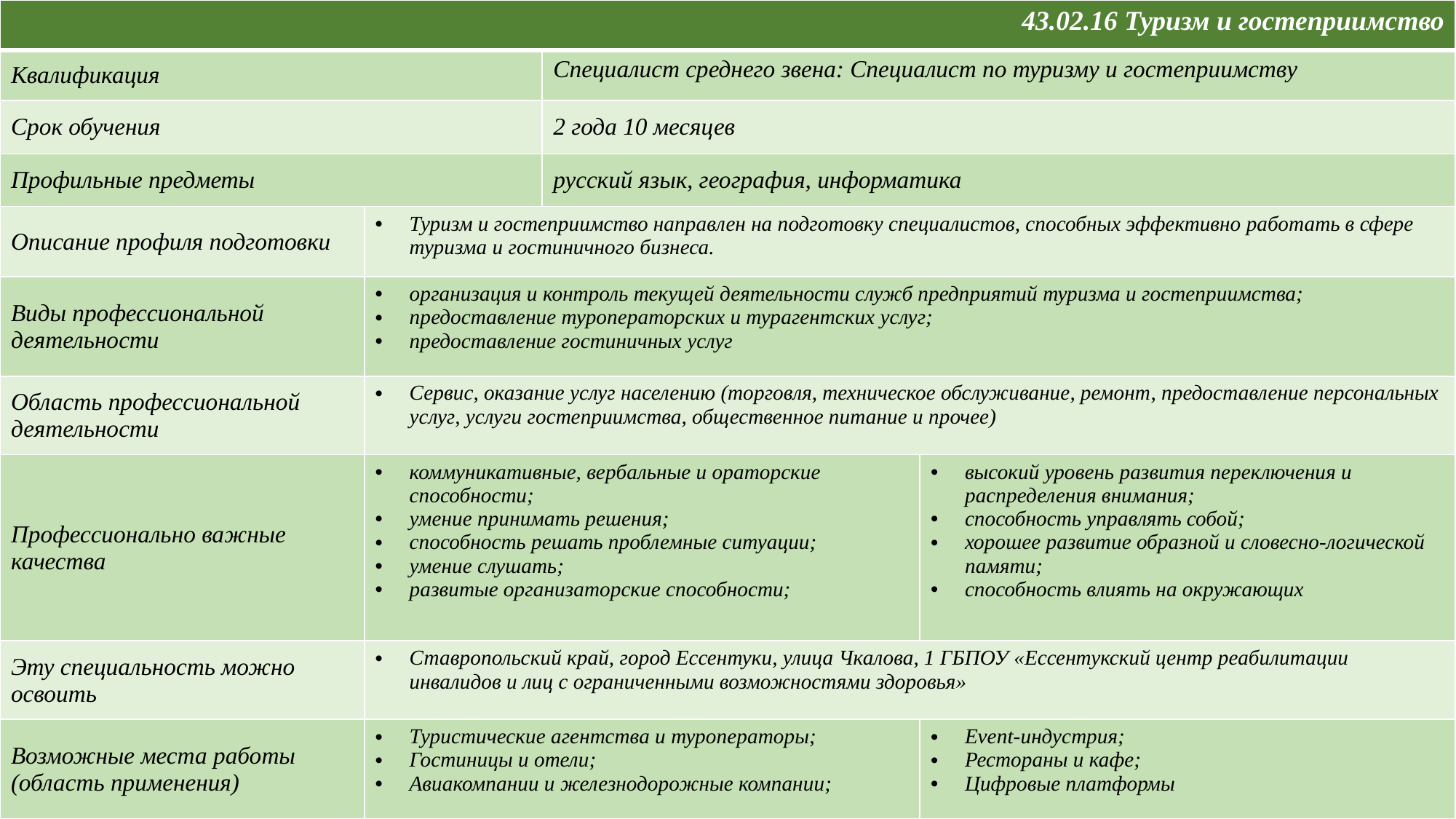

| 43.02.16 Туризм и гостеприимство |  |  |  |
| --- | --- | --- | --- |
| Квалификация |  | Специалист среднего звена: Специалист по туризму и гостеприимству |  |
| Срок обучения |  | 2 года 10 месяцев |  |
| Профильные предметы |  | русский язык, география, информатика |  |
| Описание профиля подготовки | Туризм и гостеприимство направлен на подготовку специалистов, способных эффективно работать в сфере туризма и гостиничного бизнеса. |  |  |
| Виды профессиональной деятельности | организация и контроль текущей деятельности служб предприятий туризма и гостеприимства; предоставление туроператорских и турагентских услуг; предоставление гостиничных услуг |  |  |
| Область профессиональной деятельности | Сервис, оказание услуг населению (торговля, техническое обслуживание, ремонт, предоставление персональных услуг, услуги гостеприимства, общественное питание и прочее) |  |  |
| Профессионально важные качества | коммуникативные, вербальные и ораторские способности; умение принимать решения; способность решать проблемные ситуации; умение слушать; развитые организаторские способности; |  | высокий уровень развития переключения и распределения внимания; способность управлять собой; хорошее развитие образной и словесно-логической памяти; способность влиять на окружающих |
| Эту специальность можно освоить | Ставропольский край, город Ессентуки, улица Чкалова, 1 ГБПОУ «Ессентукский центр реабилитации инвалидов и лиц с ограниченными возможностями здоровья» |  |  |
| Возможные места работы (область применения) | Туристические агентства и туроператоры; Гостиницы и отели; Авиакомпании и железнодорожные компании; |  | Event-индустрия; Рестораны и кафе; Цифровые платформы |